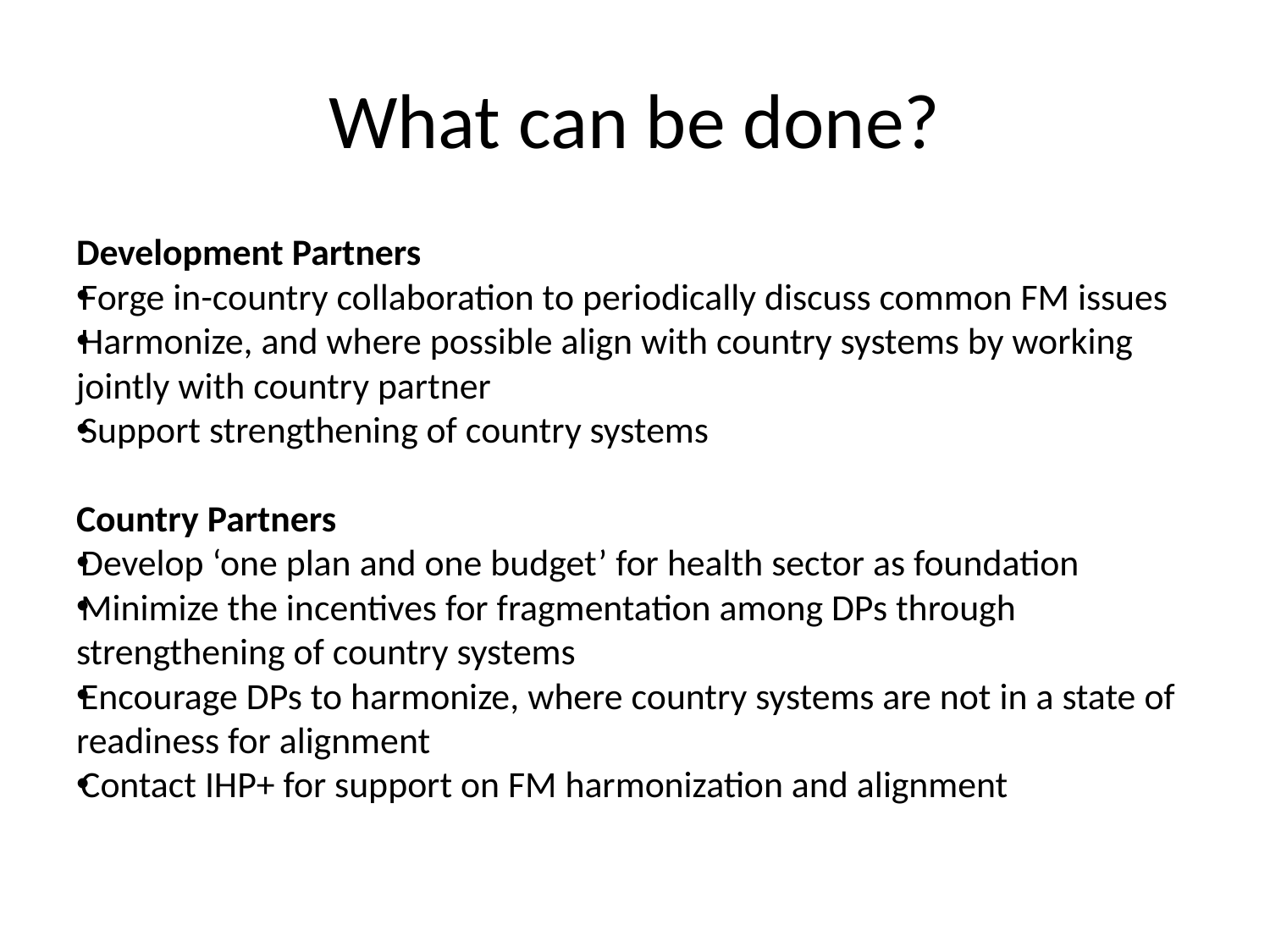

# What can be done?
Development Partners
Forge in-country collaboration to periodically discuss common FM issues
Harmonize, and where possible align with country systems by working jointly with country partner
Support strengthening of country systems

Country Partners
Develop ‘one plan and one budget’ for health sector as foundation
Minimize the incentives for fragmentation among DPs through strengthening of country systems
Encourage DPs to harmonize, where country systems are not in a state of readiness for alignment
Contact IHP+ for support on FM harmonization and alignment